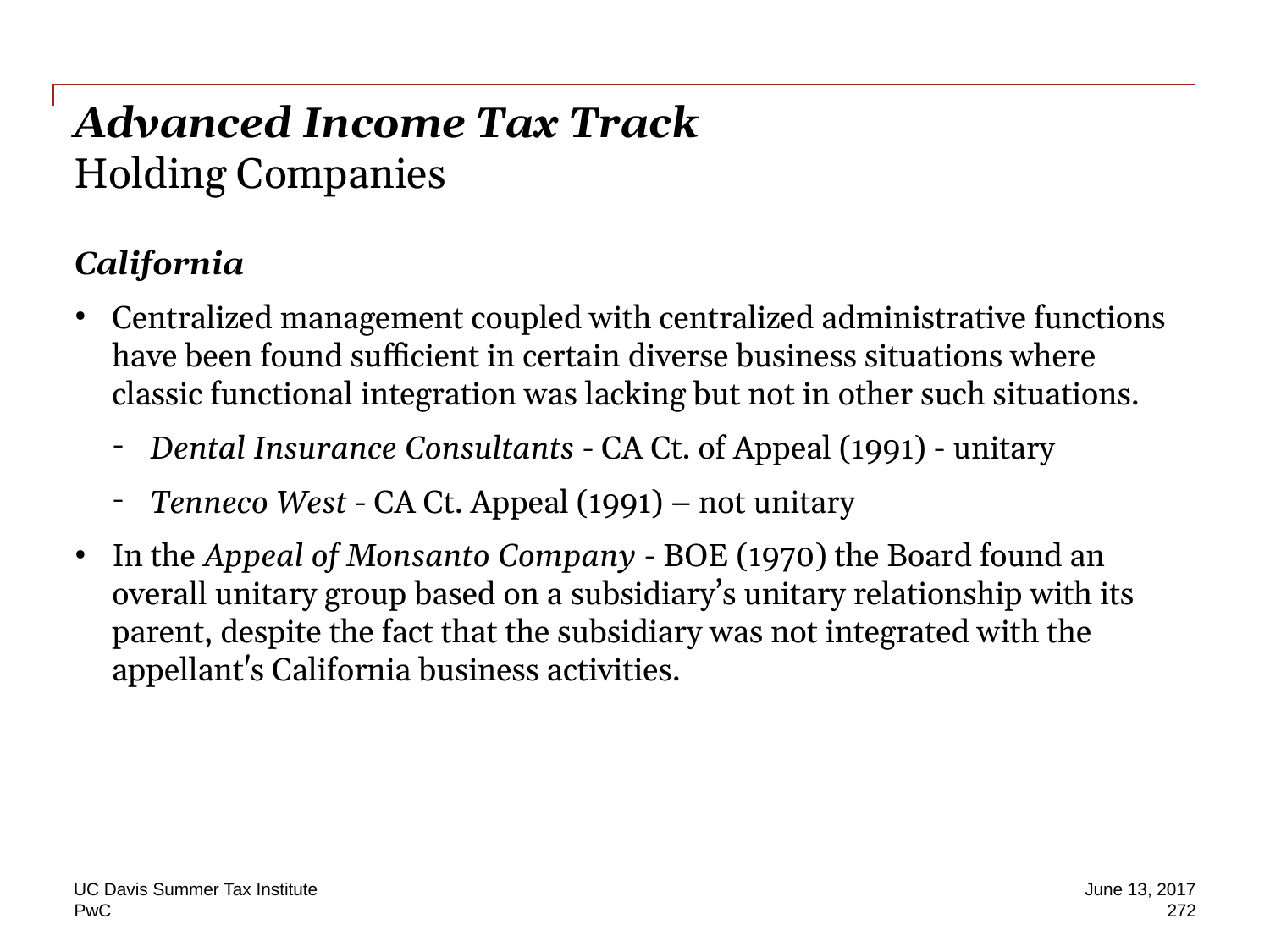

# Advanced Income Tax Track Holding Companies
California
Centralized management coupled with centralized administrative functions have been found sufficient in certain diverse business situations where classic functional integration was lacking but not in other such situations.
Dental Insurance Consultants - CA Ct. of Appeal (1991) - unitary
Tenneco West - CA Ct. Appeal (1991) – not unitary
In the Appeal of Monsanto Company - BOE (1970) the Board found an overall unitary group based on a subsidiary’s unitary relationship with its parent, despite the fact that the subsidiary was not integrated with the appellant's California business activities.
UC Davis Summer Tax Institute
June 13, 2017
272